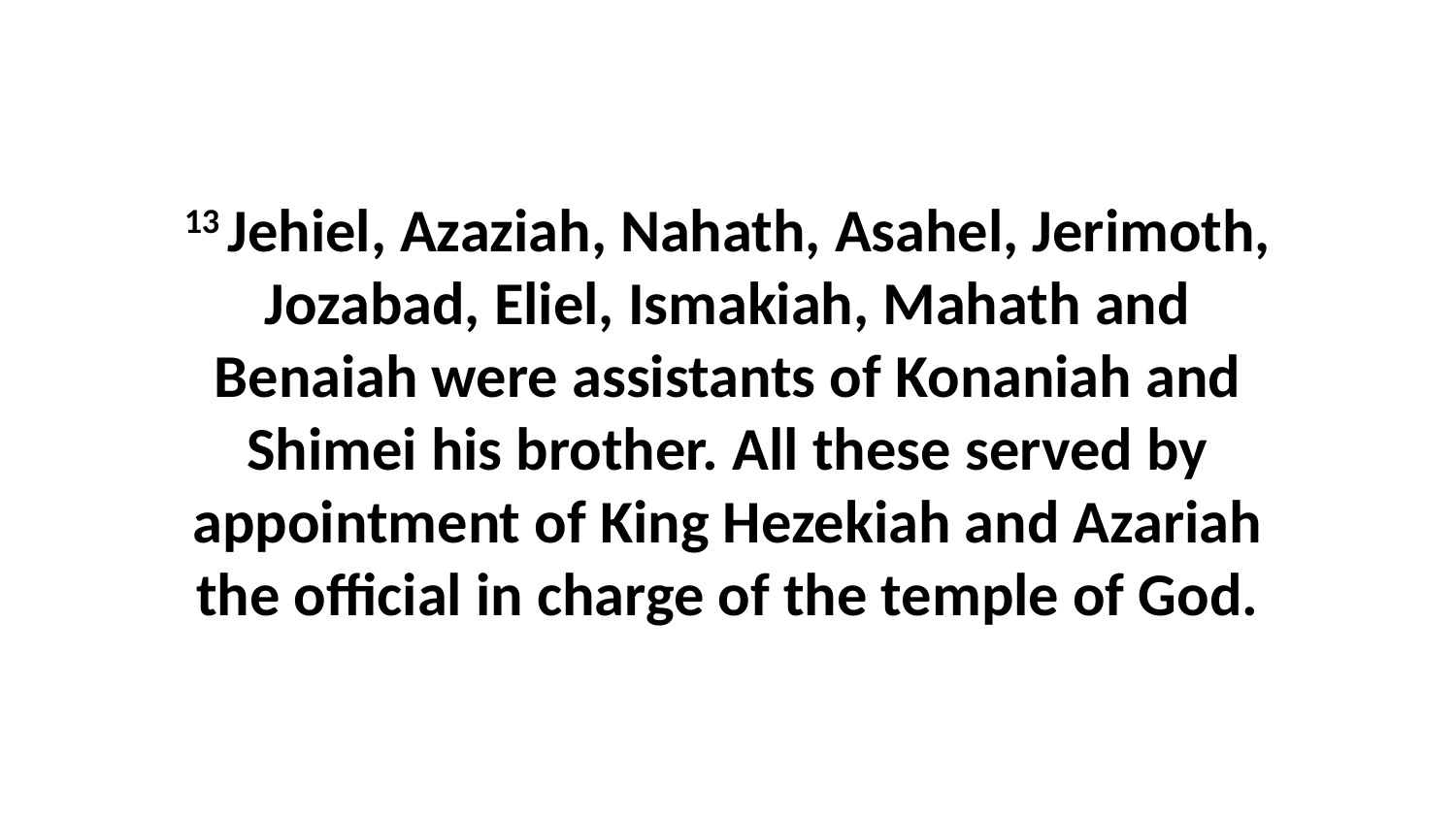

13 Jehiel, Azaziah, Nahath, Asahel, Jerimoth, Jozabad, Eliel, Ismakiah, Mahath and Benaiah were assistants of Konaniah and Shimei his brother. All these served by appointment of King Hezekiah and Azariah the official in charge of the temple of God.